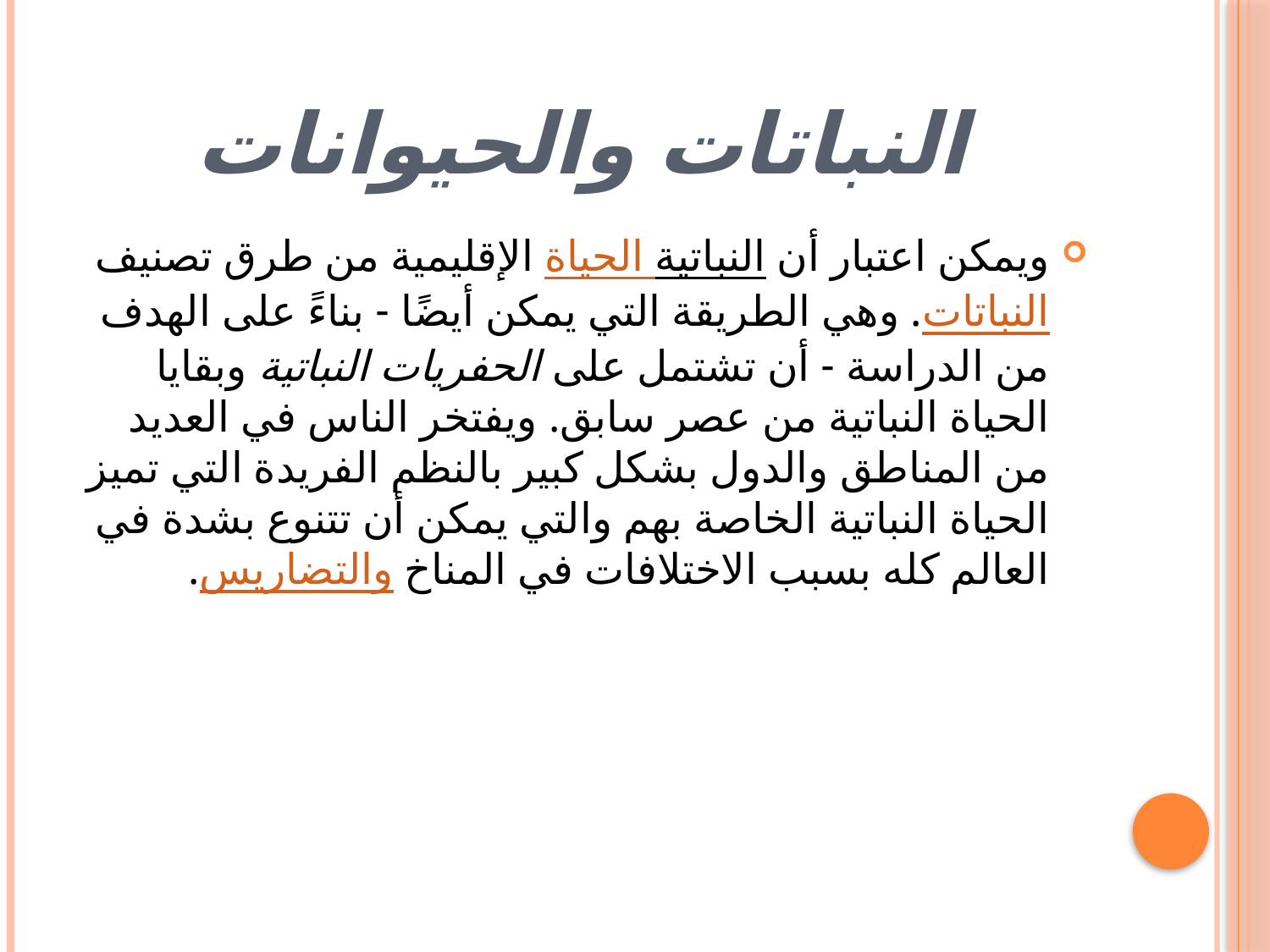

# النباتات والحيوانات
ويمكن اعتبار أن الحياة النباتية الإقليمية من طرق تصنيف النباتات. وهي الطريقة التي يمكن أيضًا - بناءً على الهدف من الدراسة - أن تشتمل على الحفريات النباتية وبقايا الحياة النباتية من عصر سابق. ويفتخر الناس في العديد من المناطق والدول بشكل كبير بالنظم الفريدة التي تميز الحياة النباتية الخاصة بهم والتي يمكن أن تتنوع بشدة في العالم كله بسبب الاختلافات في المناخ والتضاريس.